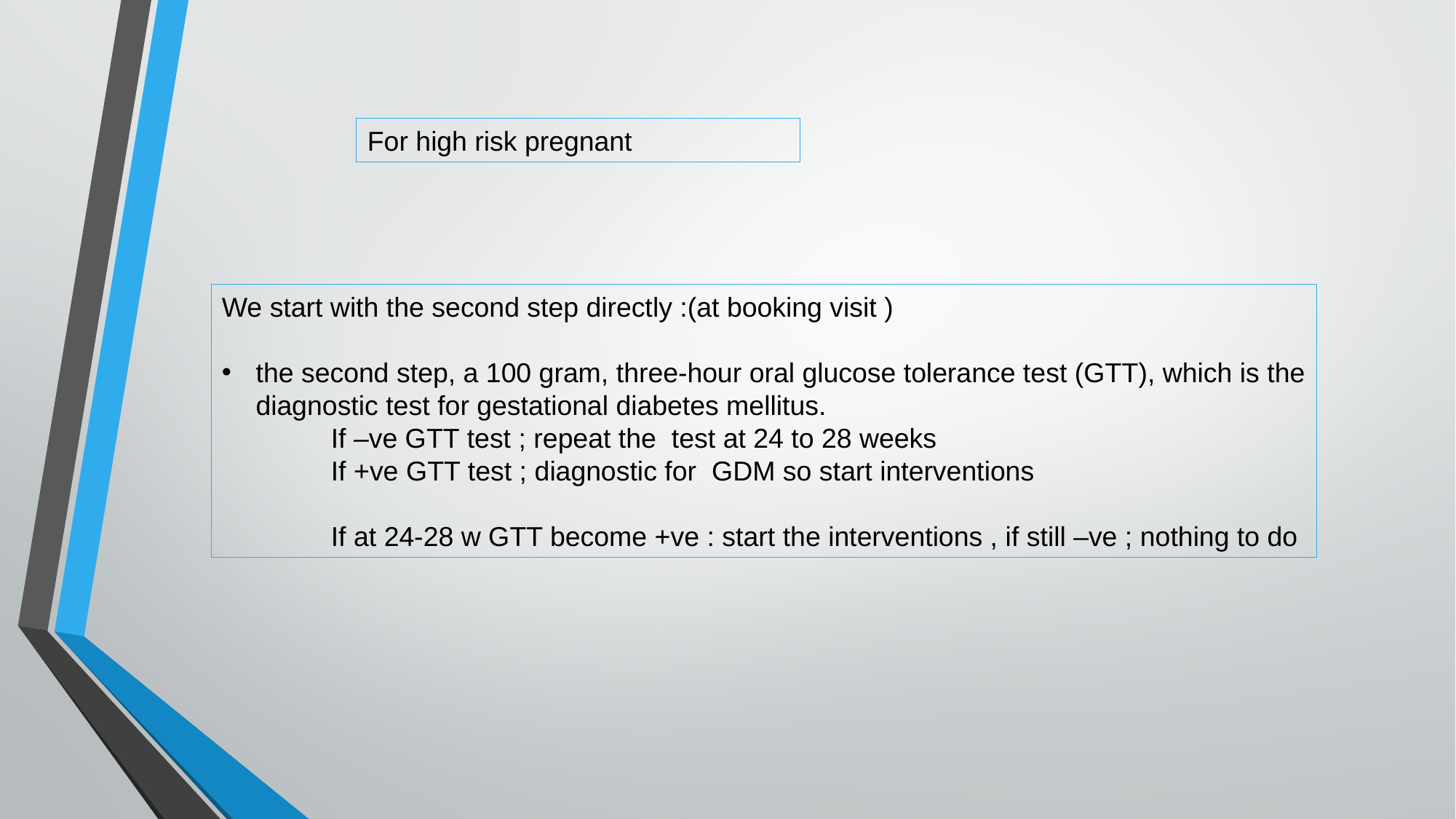

For high risk pregnant
We start with the second step directly :(at booking visit )

the second step, a 100 gram, three-hour oral glucose tolerance test (GTT), which is the diagnostic test for gestational diabetes mellitus.
If –ve GTT test ; repeat the  test at 24 to 28 weeks
If +ve GTT test ; diagnostic for  GDM so start interventions

If at 24-28 w GTT become +ve : start the interventions , if still –ve ; nothing to do